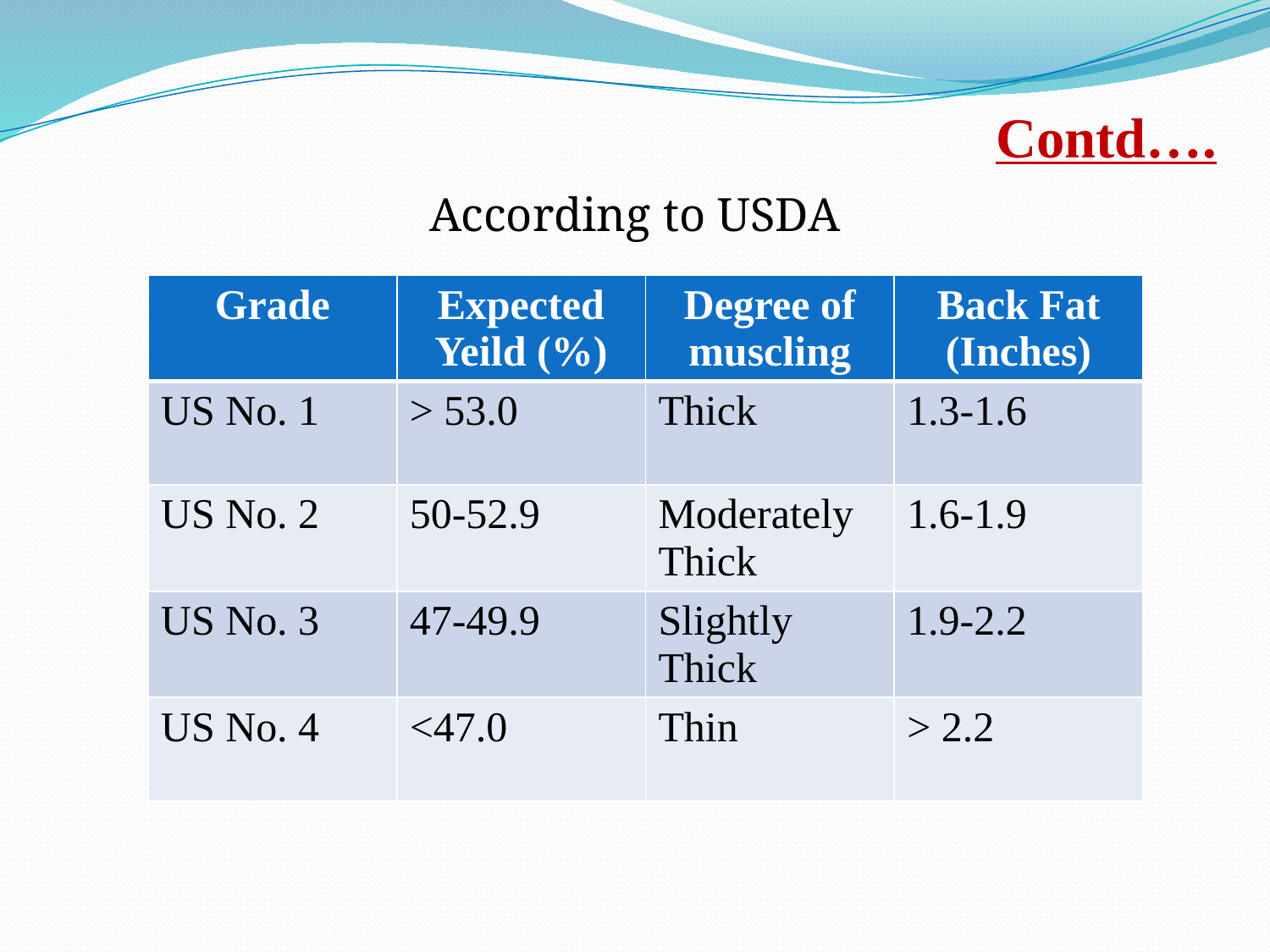

# Contd….
According to USDA

| Grade | Expected Yeild (%) | Degree of muscling | Back Fat (Inches) |
| --- | --- | --- | --- |
| US No. 1 | > 53.0 | Thick | 1.3-1.6 |
| US No. 2 | 50-52.9 | Moderately Thick | 1.6-1.9 |
| US No. 3 | 47-49.9 | Slightly Thick | 1.9-2.2 |
| US No. 4 | <47.0 | Thin | > 2.2 |